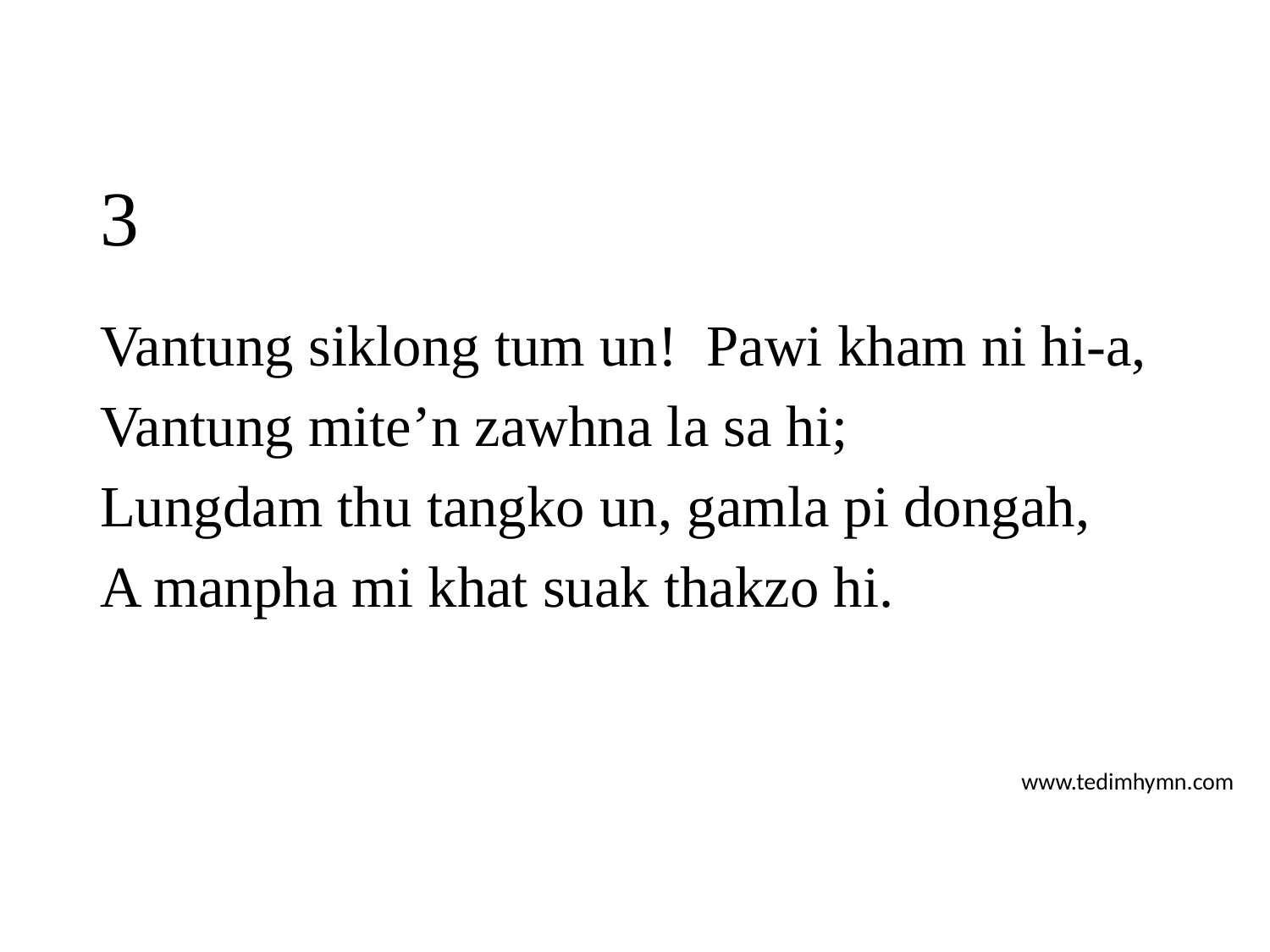

# 3
Vantung siklong tum un!  Pawi kham ni hi-a,
Vantung mite’n zawhna la sa hi;
Lungdam thu tangko un, gamla pi dongah,
A manpha mi khat suak thakzo hi.

www.tedimhymn.com